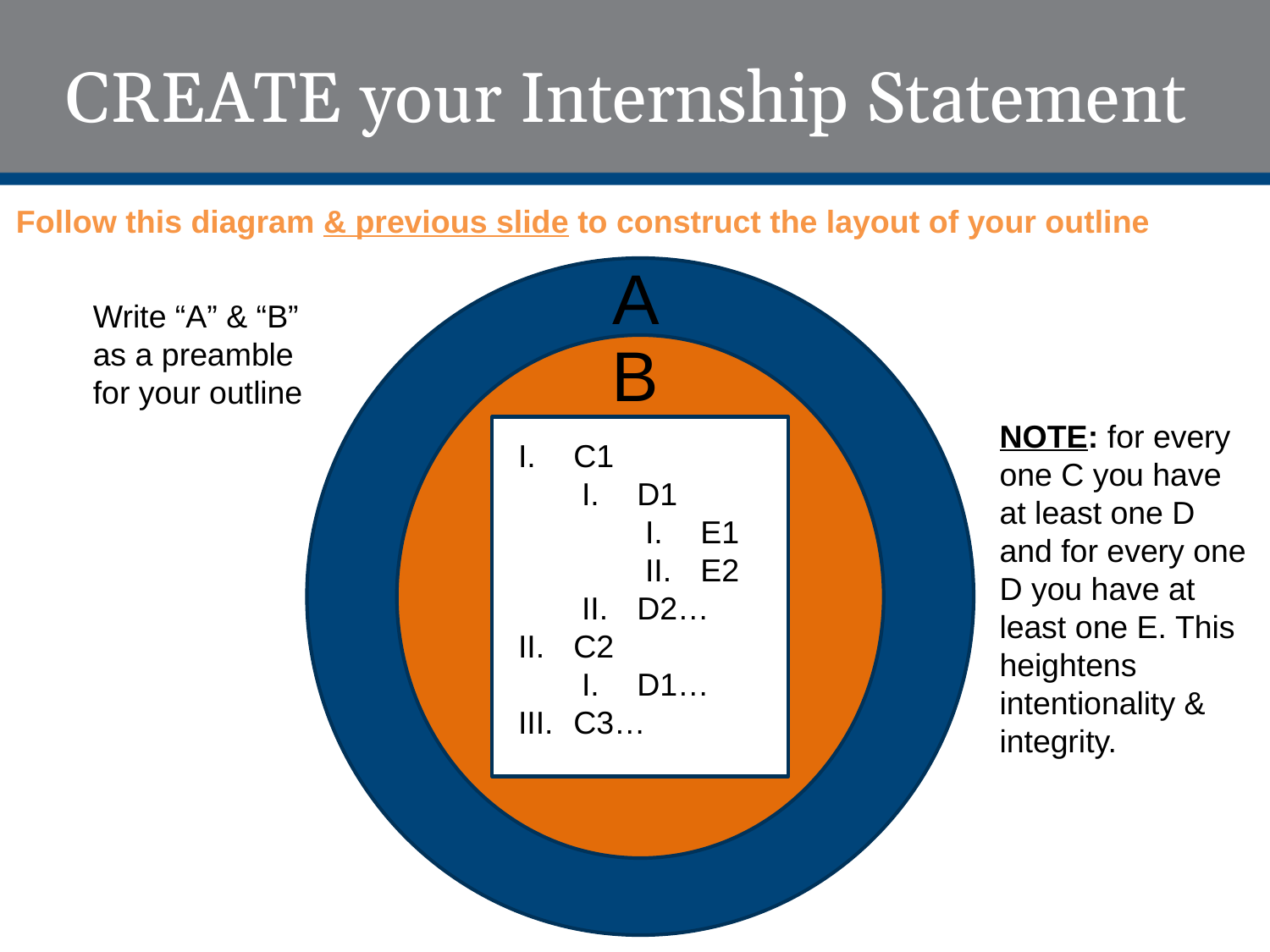

# CREATE your Internship Statement

Follow this diagram & previous slide to construct the layout of your outline
A
??
Write “A” & “B” as a preamble for your outline
B

NOTE: for every one C you have at least one D and for every one D you have at least one E. This heightens intentionality & integrity.

C1
D1
E1
E2
D2…
C2
D1…
C3…